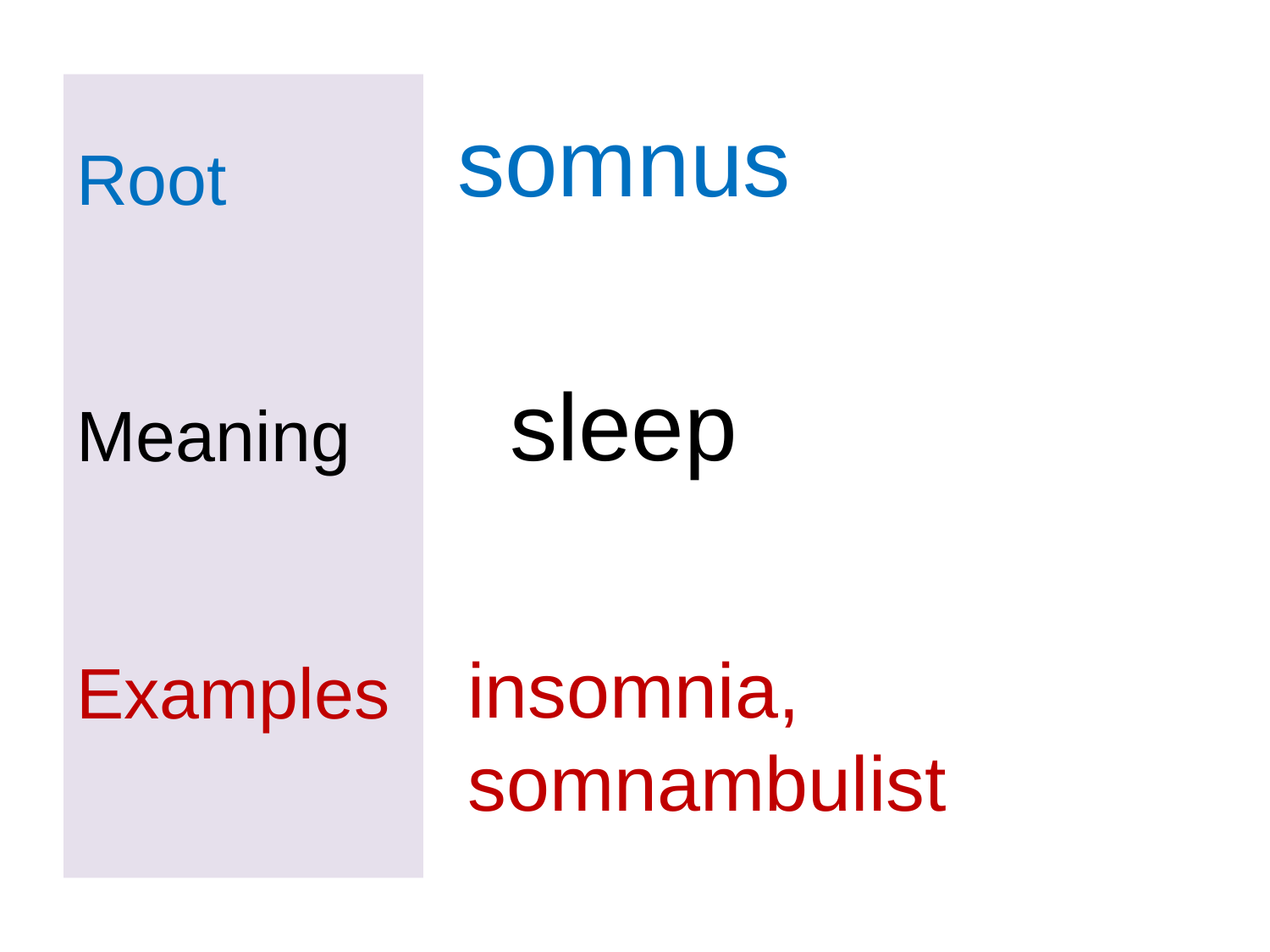

# Root Meaning Examples
somnus
sleep
insomnia, somnambulist